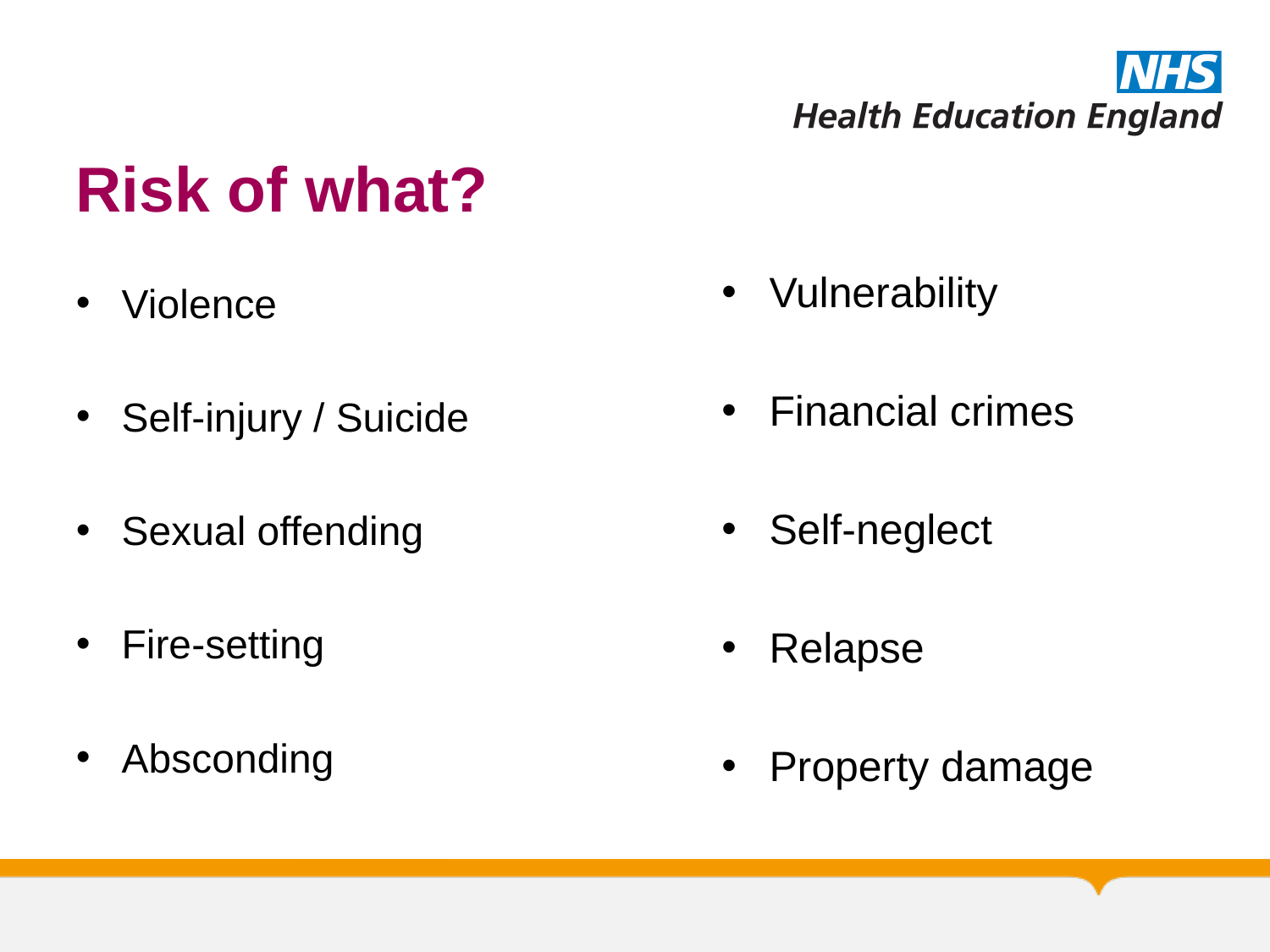

# Risk of what?
Vulnerability

Financial crimes

Self-neglect

Relapse

Property damage

Violence

Self-injury / Suicide

Sexual offending

Fire-setting

Absconding